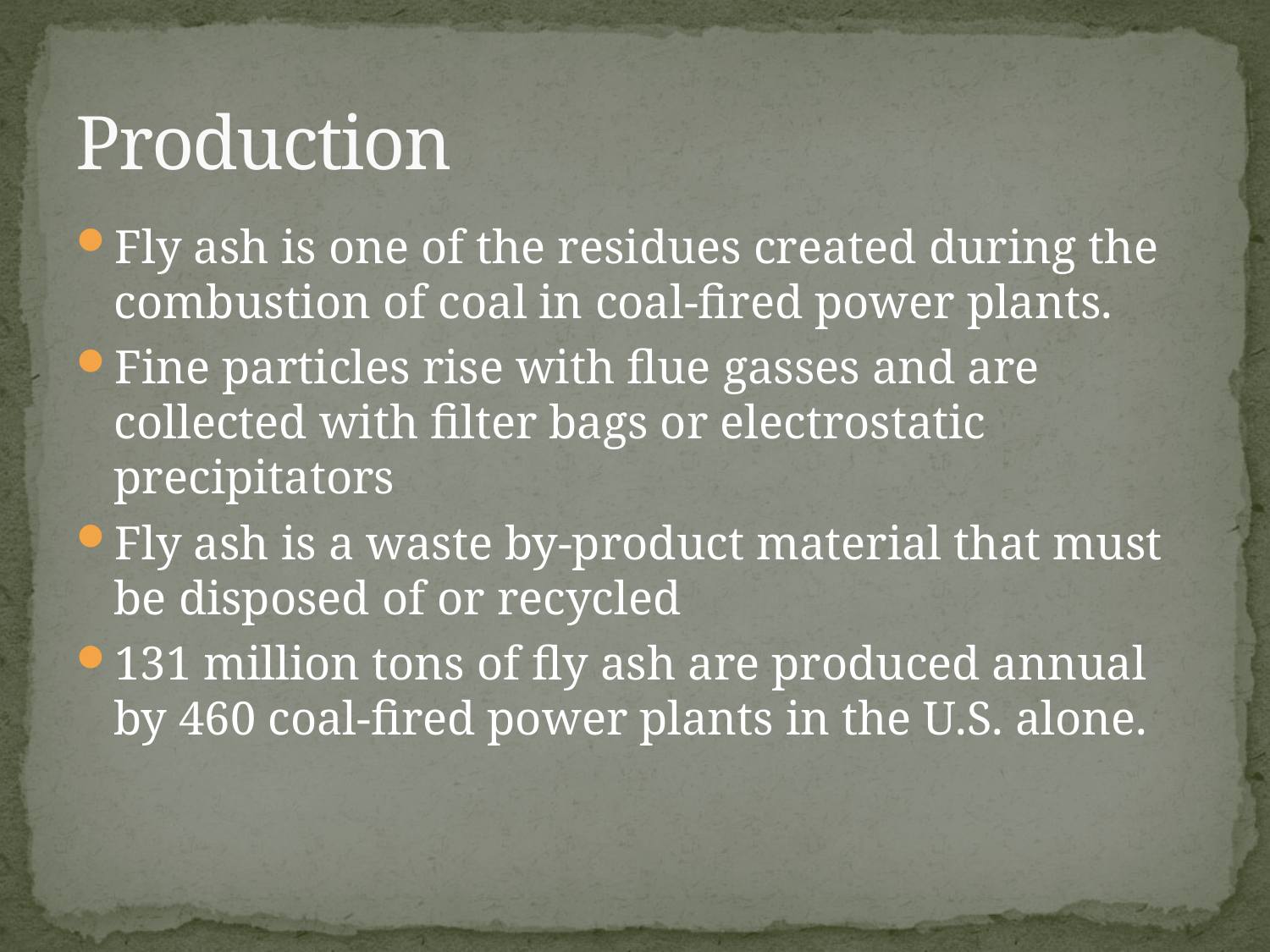

# Production
Fly ash is one of the residues created during the combustion of coal in coal-fired power plants.
Fine particles rise with flue gasses and are collected with filter bags or electrostatic precipitators
Fly ash is a waste by-product material that must be disposed of or recycled
131 million tons of fly ash are produced annual by 460 coal-fired power plants in the U.S. alone.